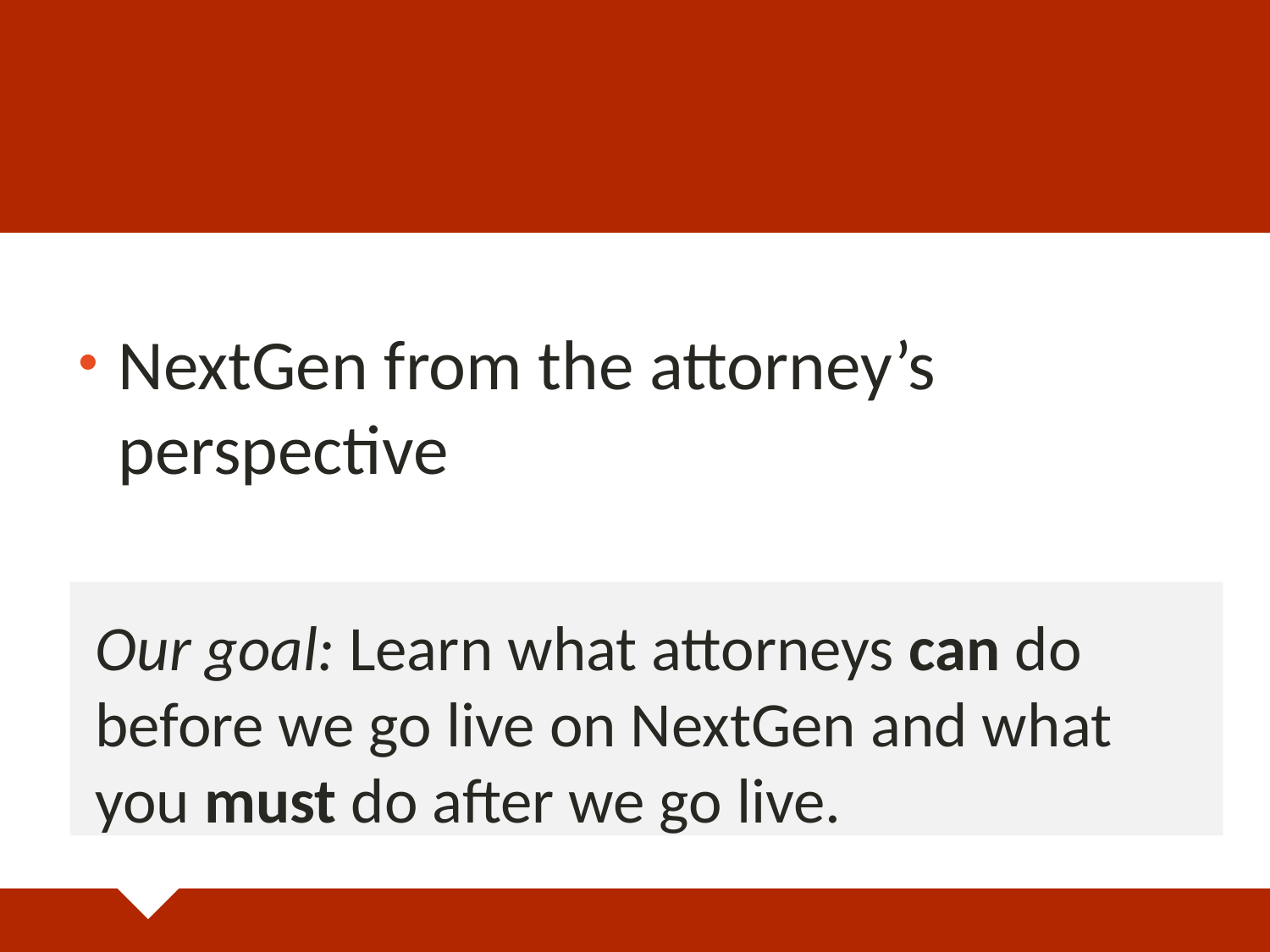

NextGen from the attorney’s perspective

Our goal: Learn what attorneys can do before we go live on NextGen and what you must do after we go live.